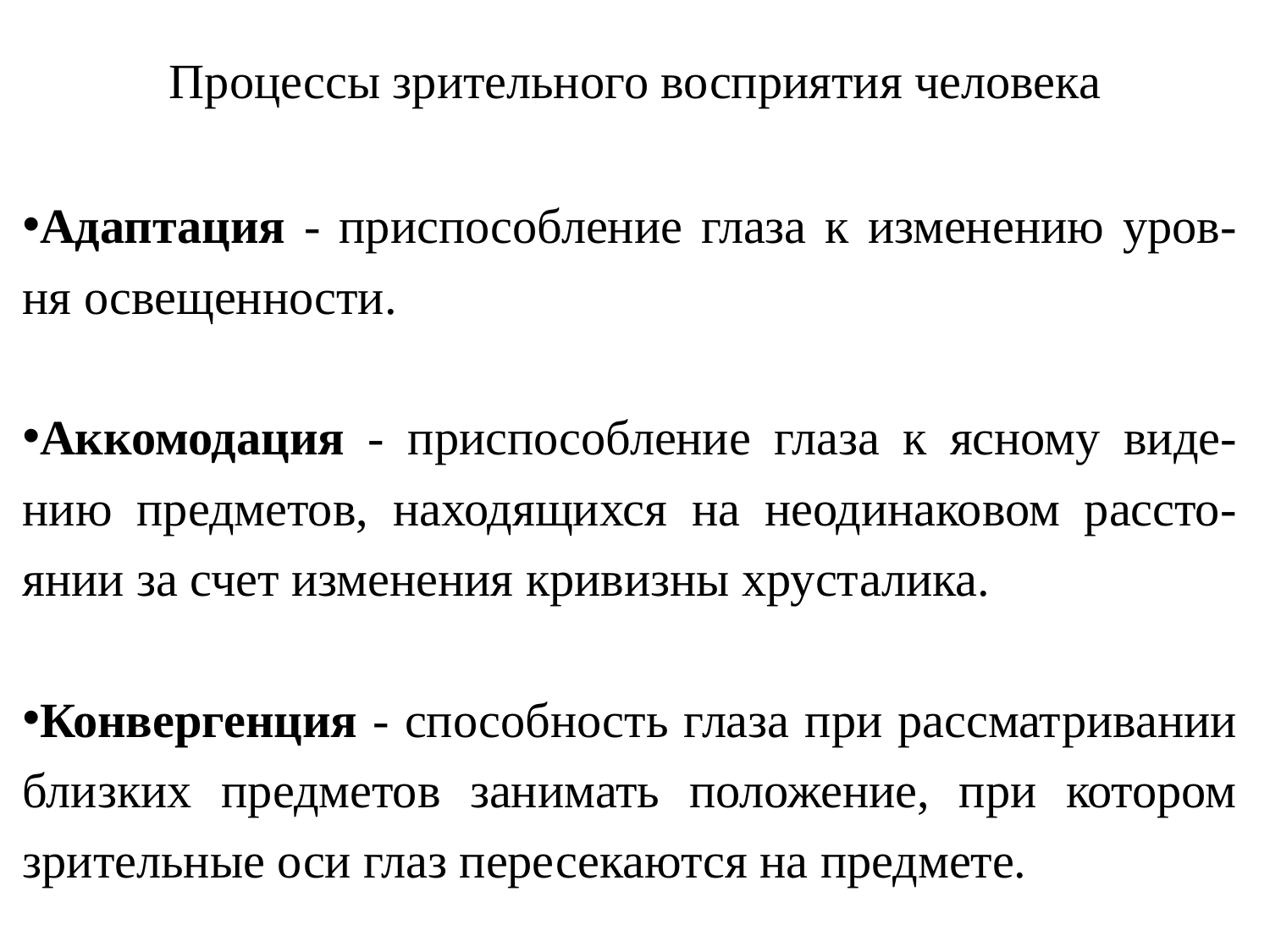

# Процессы зрительного восприятия человека
Адаптация - приспособление глаза к изменению уров-ня освещенности.

Аккомодация - приспособление глаза к ясному виде-нию предметов, находящихся на неодинаковом рассто-янии за счет изменения кривизны хрусталика.

Конвергенция - способность глаза при рассматривании близких предметов занимать положение, при котором зрительные оси глаз пересекаются на предмете.